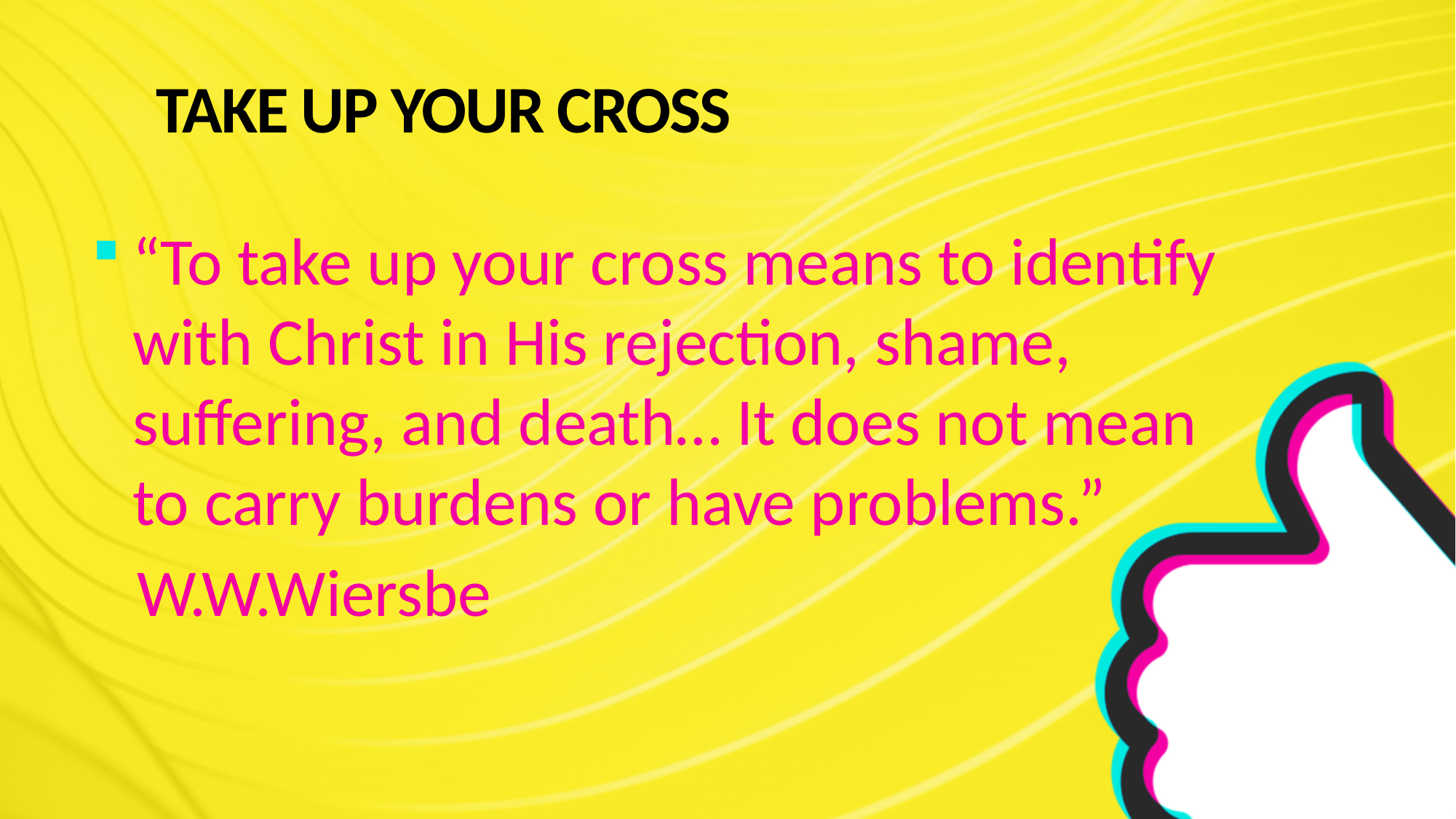

# TAKE UP YOUR CROSS
“To take up your cross means to identify with Christ in His rejection, shame, suffering, and death… It does not mean to carry burdens or have problems.”
   W.W.Wiersbe